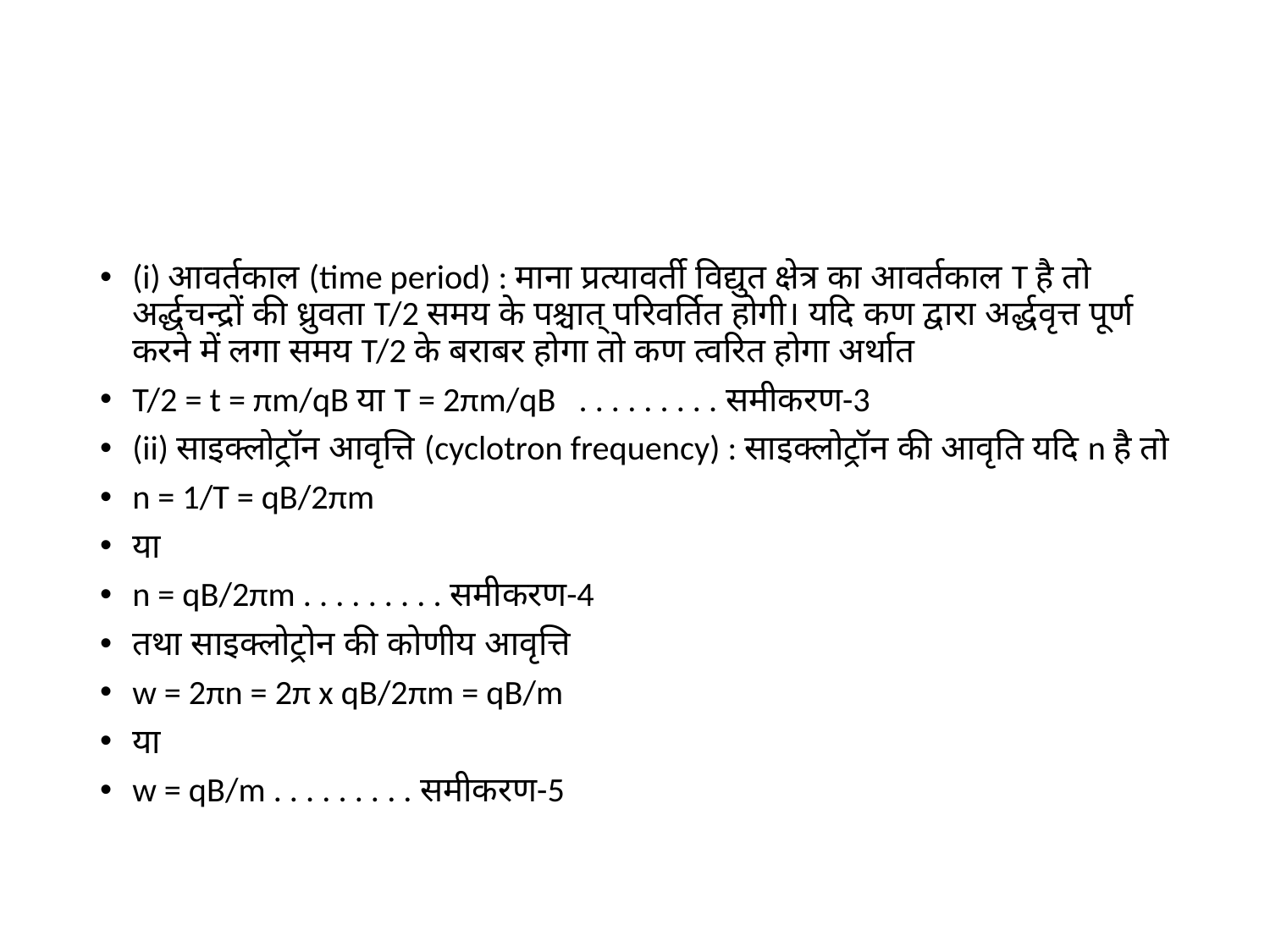

#
(i) आवर्तकाल (time period) : माना प्रत्यावर्ती विद्युत क्षेत्र का आवर्तकाल T है तो अर्द्धचन्द्रों की ध्रुवता T/2 समय के पश्चात् परिवर्तित होगी। यदि कण द्वारा अर्द्धवृत्त पूर्ण करने में लगा समय T/2 के बराबर होगा तो कण त्वरित होगा अर्थात
T/2 = t = πm/qB या T = 2πm/qB   . . . . . . . . . समीकरण-3
(ii) साइक्लोट्रॉन आवृत्ति (cyclotron frequency) : साइक्लोट्रॉन की आवृति यदि n है तो
n = 1/T = qB/2πm
या
n = qB/2πm . . . . . . . . . समीकरण-4
तथा साइक्लोट्रोन की कोणीय आवृत्ति
w = 2πn = 2π x qB/2πm = qB/m
या
w = qB/m . . . . . . . . . समीकरण-5